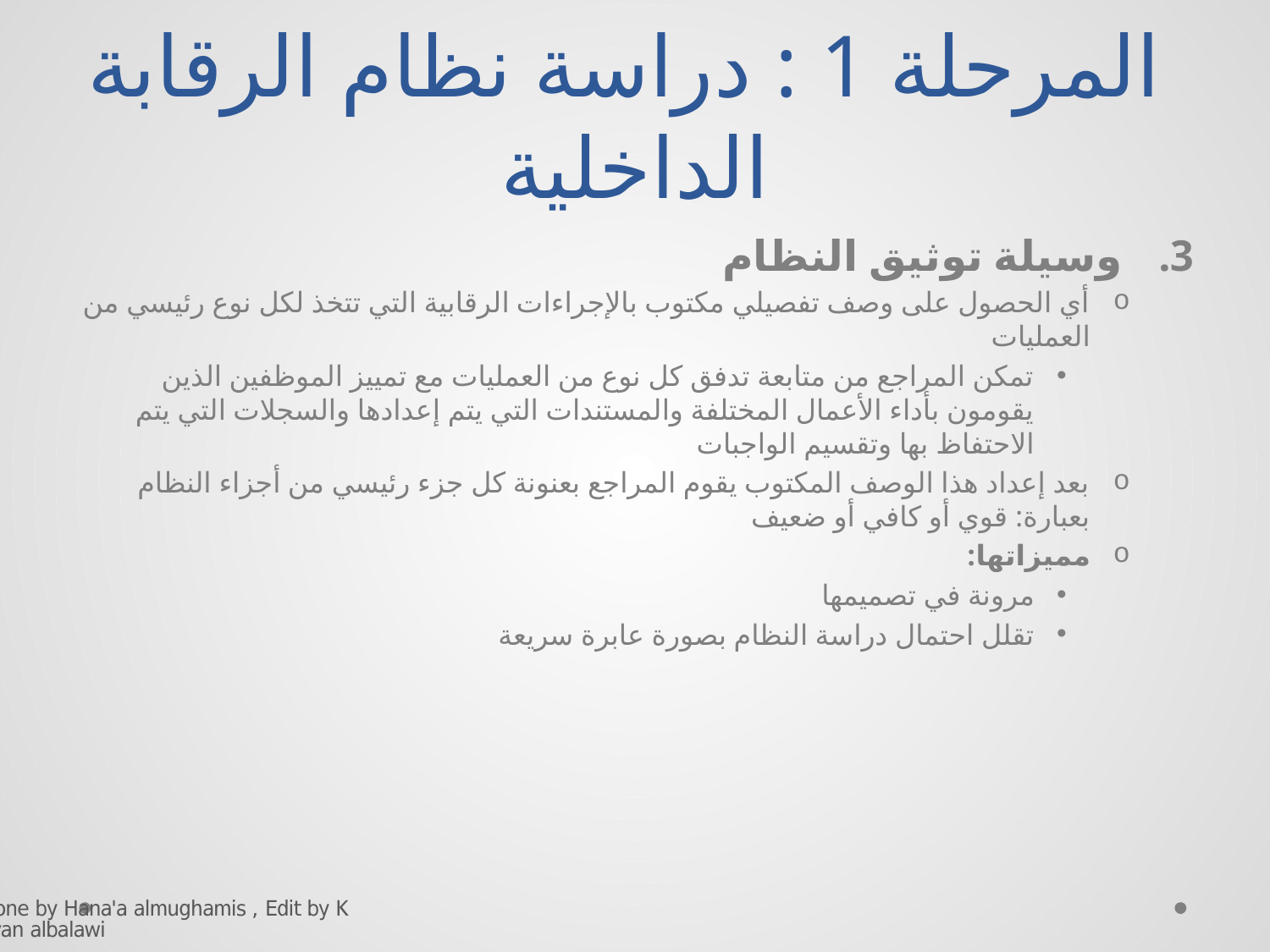

# المرحلة 1 : دراسة نظام الرقابة الداخلية
وسيلة توثيق النظام
أي الحصول على وصف تفصيلي مكتوب بالإجراءات الرقابية التي تتخذ لكل نوع رئيسي من العمليات
تمكن المراجع من متابعة تدفق كل نوع من العمليات مع تمييز الموظفين الذين يقومون بأداء الأعمال المختلفة والمستندات التي يتم إعدادها والسجلات التي يتم الاحتفاظ بها وتقسيم الواجبات
بعد إعداد هذا الوصف المكتوب يقوم المراجع بعنونة كل جزء رئيسي من أجزاء النظام بعبارة: قوي أو كافي أو ضعيف
مميزاتها:
مرونة في تصميمها
تقلل احتمال دراسة النظام بصورة عابرة سريعة
Done by Hana'a almughamis , Edit by Kayan albalawi